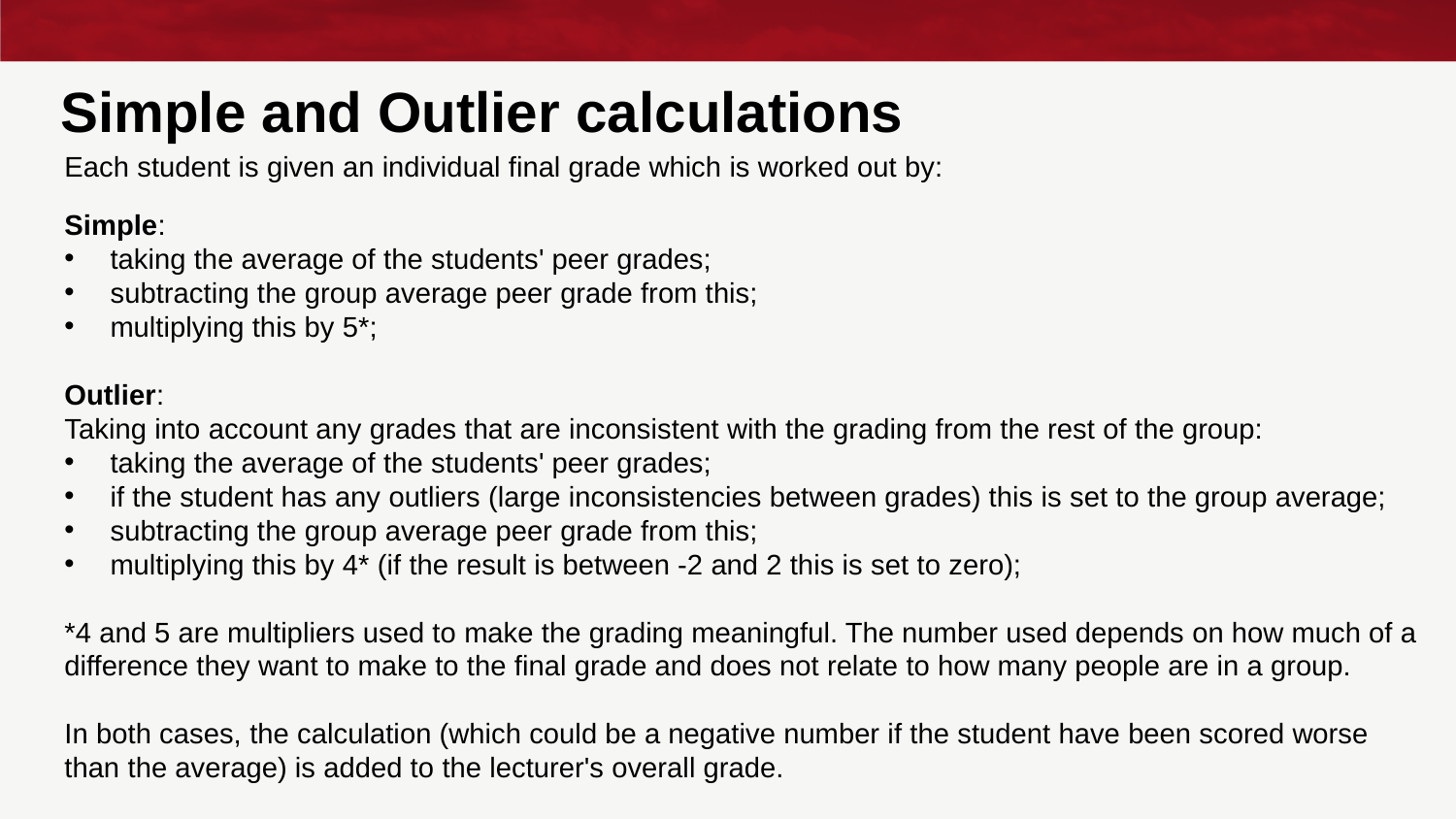

# Simple and Outlier calculations
Each student is given an individual final grade which is worked out by:

Simple:
taking the average of the students' peer grades;
subtracting the group average peer grade from this;
multiplying this by 5*;

Outlier:
Taking into account any grades that are inconsistent with the grading from the rest of the group:
taking the average of the students' peer grades;
if the student has any outliers (large inconsistencies between grades) this is set to the group average;
subtracting the group average peer grade from this;
multiplying this by 4* (if the result is between -2 and 2 this is set to zero);

*4 and 5 are multipliers used to make the grading meaningful. The number used depends on how much of a difference they want to make to the final grade and does not relate to how many people are in a group.

In both cases, the calculation (which could be a negative number if the student have been scored worse than the average) is added to the lecturer's overall grade.